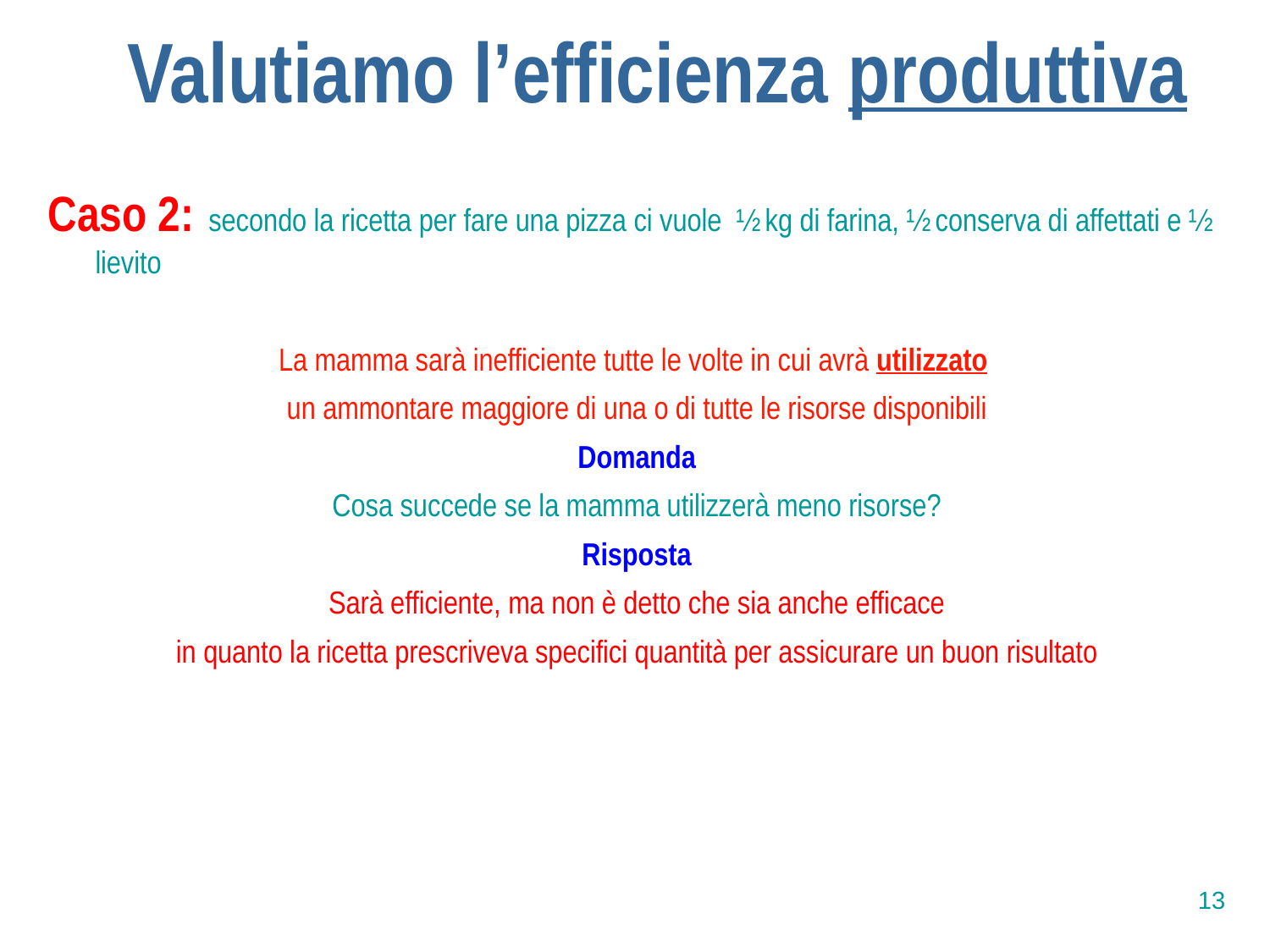

Valutiamo l’efficienza produttiva
Caso 2:  secondo la ricetta per fare una pizza ci vuole  ½ kg di farina, ½ conserva di affettati e ½ lievito

La mamma sarà inefficiente tutte le volte in cui avrà utilizzato
un ammontare maggiore di una o di tutte le risorse disponibili
Domanda
Cosa succede se la mamma utilizzerà meno risorse?
Risposta
Sarà efficiente, ma non è detto che sia anche efficace
in quanto la ricetta prescriveva specifici quantità per assicurare un buon risultato

13